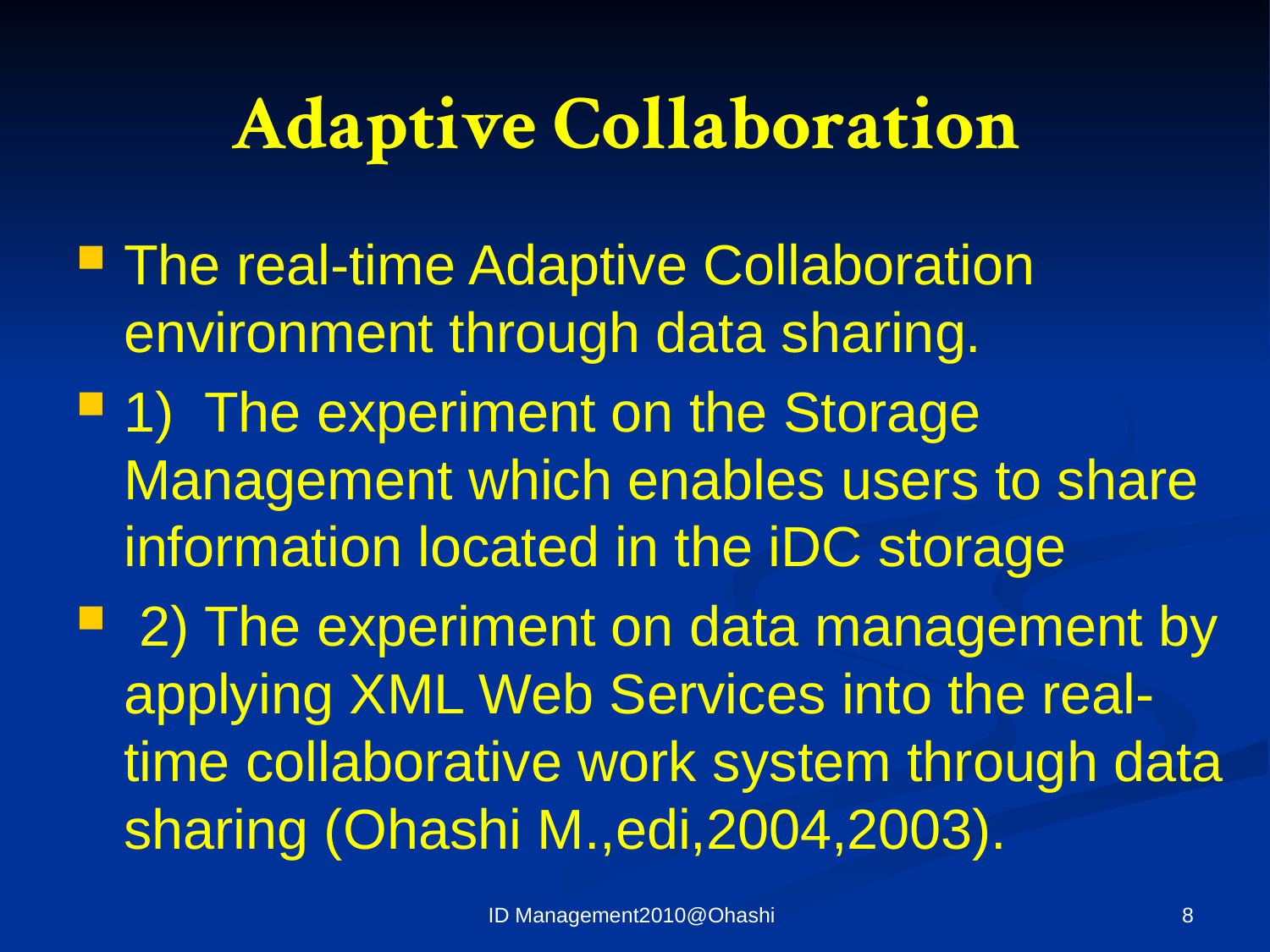

# Adaptive Collaboration
The real-time Adaptive Collaboration environment through data sharing.
1)  The experiment on the Storage Management which enables users to share information located in the iDC storage
 2) The experiment on data management by applying XML Web Services into the real-time collaborative work system through data sharing (Ohashi M.,edi,2004,2003).

ID Management2010@Ohashi
8